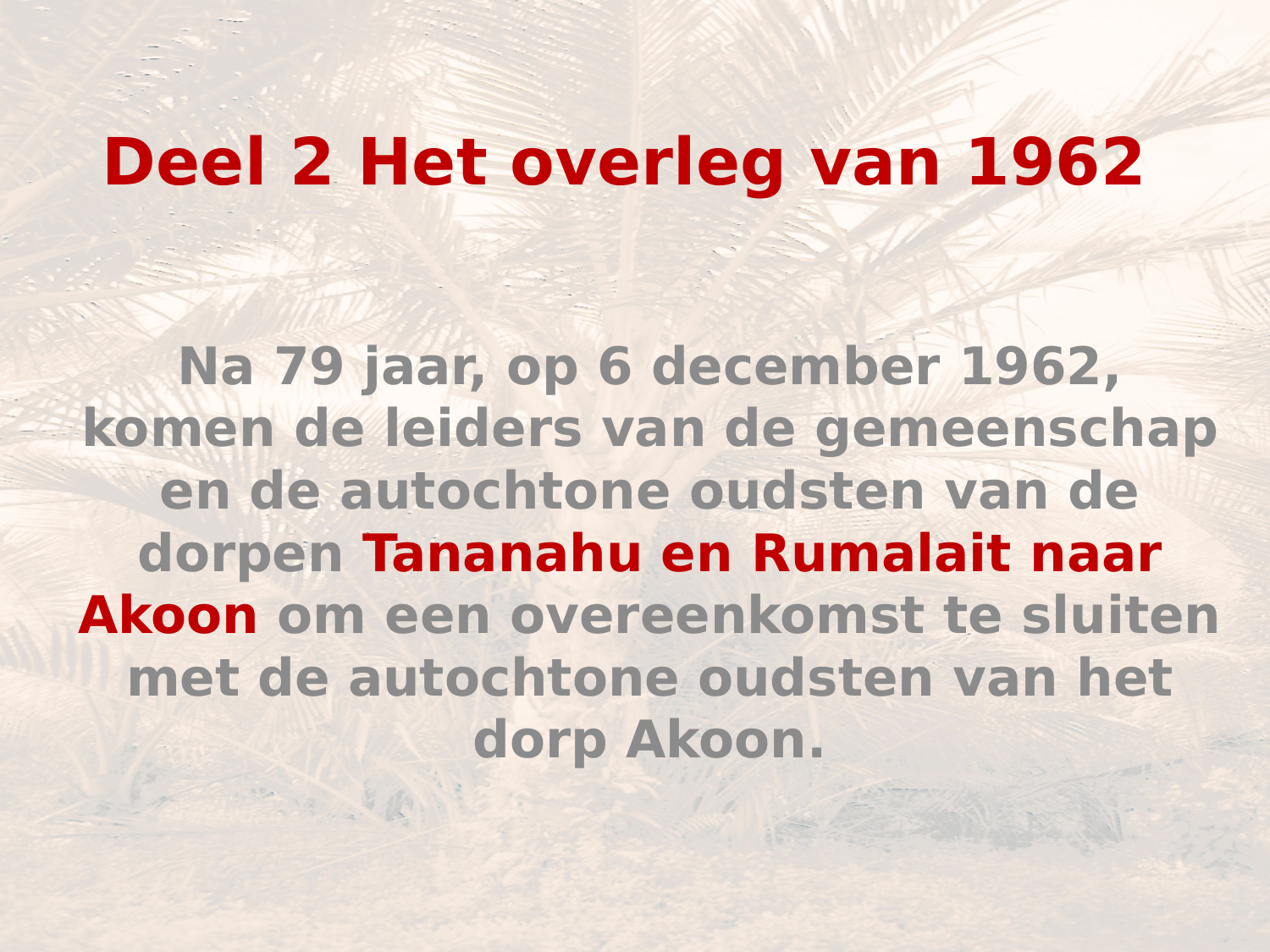

# Deel 2 Het overleg van 1962
Na 79 jaar, op 6 december 1962, komen de leiders van de gemeenschap en de autochtone oudsten van de dorpen Tananahu en Rumalait naar Akoon om een overeenkomst te sluiten met de autochtone oudsten van het dorp Akoon.